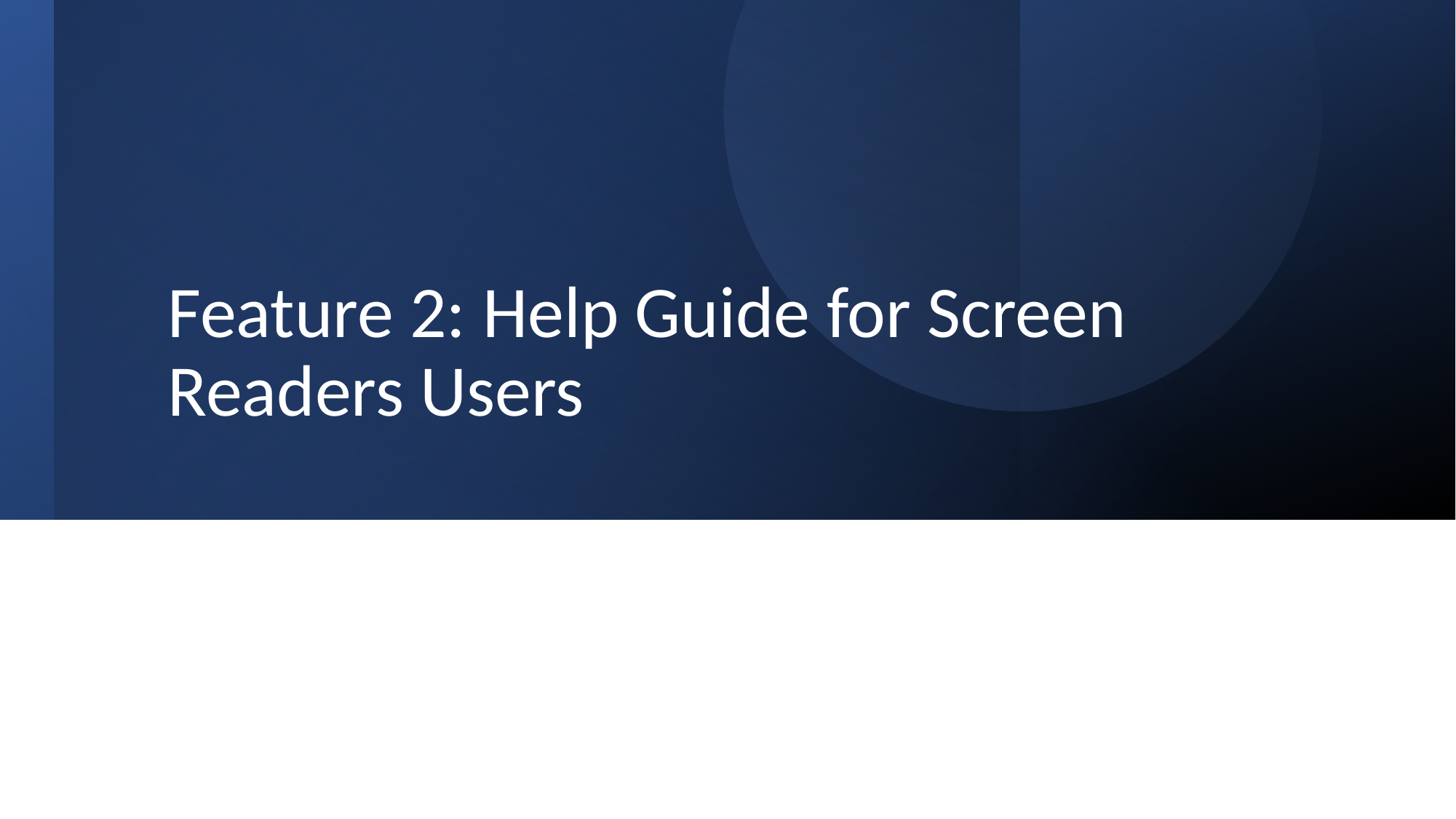

# Feature 2: Help Guide for Screen Readers Users

6